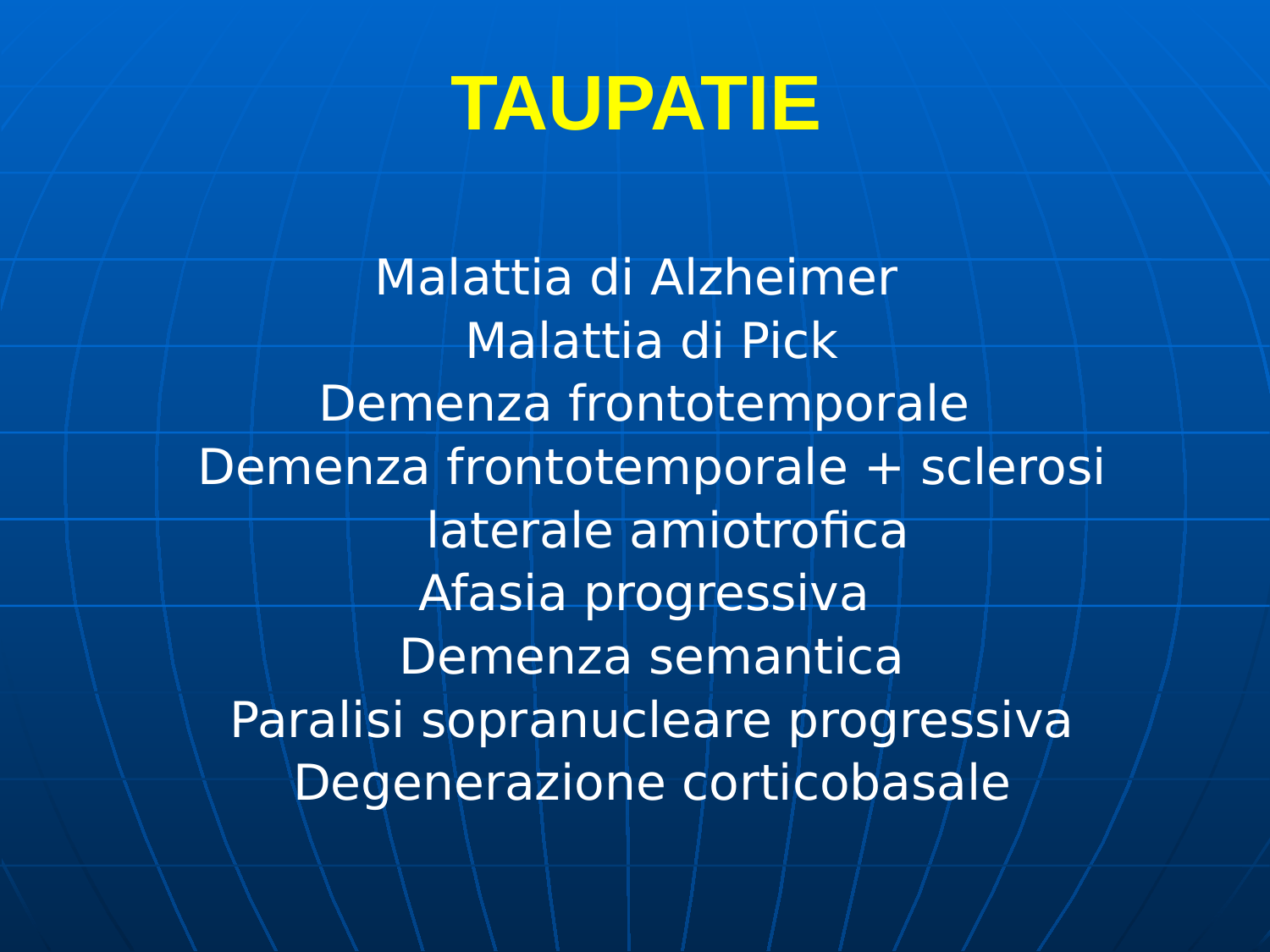

# TAUPATIE
Malattia di Alzheimer
  Malattia di Pick
  Demenza frontotemporale
  Demenza frontotemporale + sclerosi
    laterale amiotrofica
 Afasia progressiva
  Demenza semantica
  Paralisi sopranucleare progressiva
  Degenerazione corticobasale